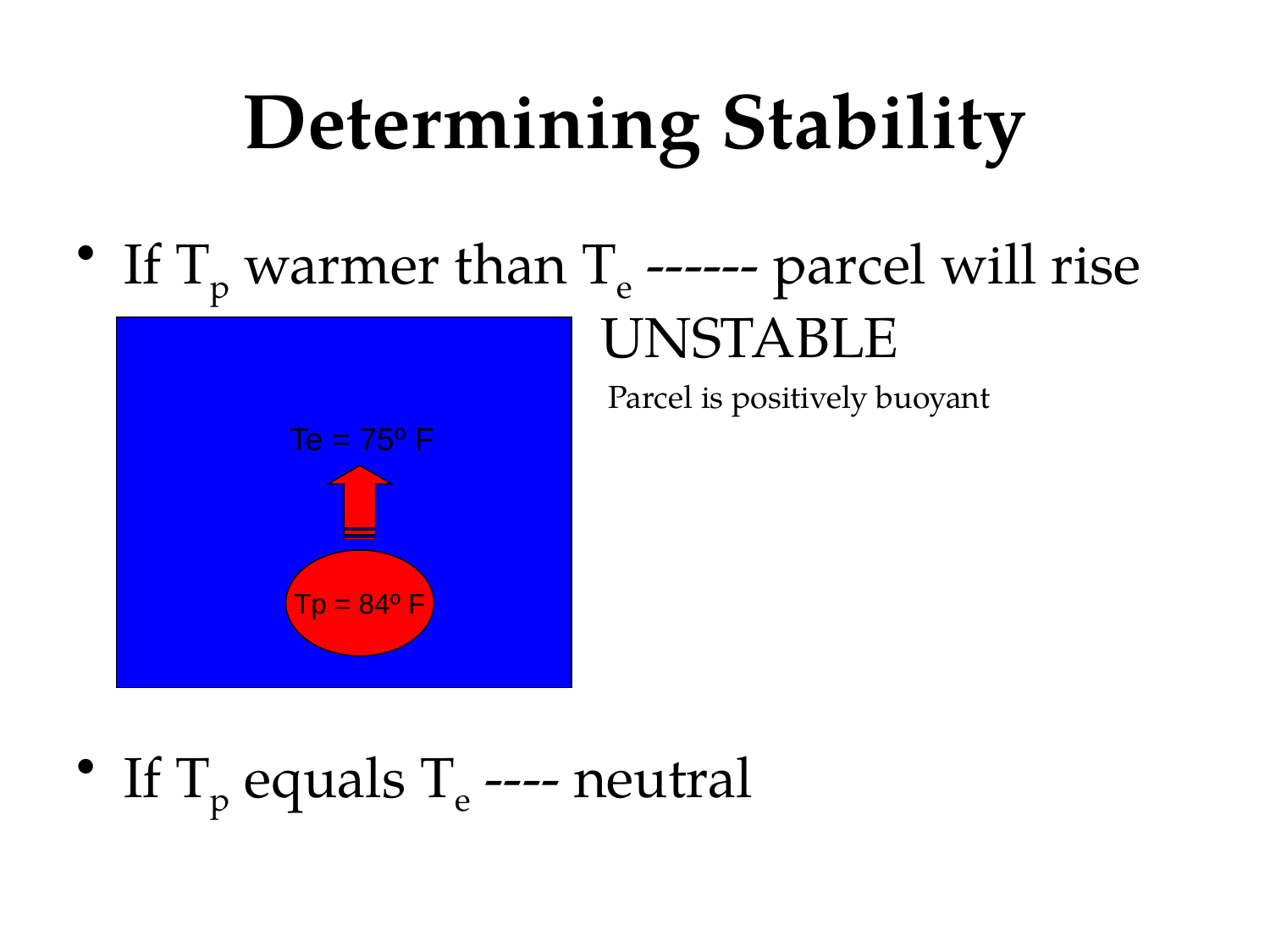

# Determining Stability
If Tp warmer than Te ------ parcel will rise
                                     UNSTABLE

If Tp equals Te ---- neutral

Parcel is positively buoyant
Te = 75º F

Tp = 84º F